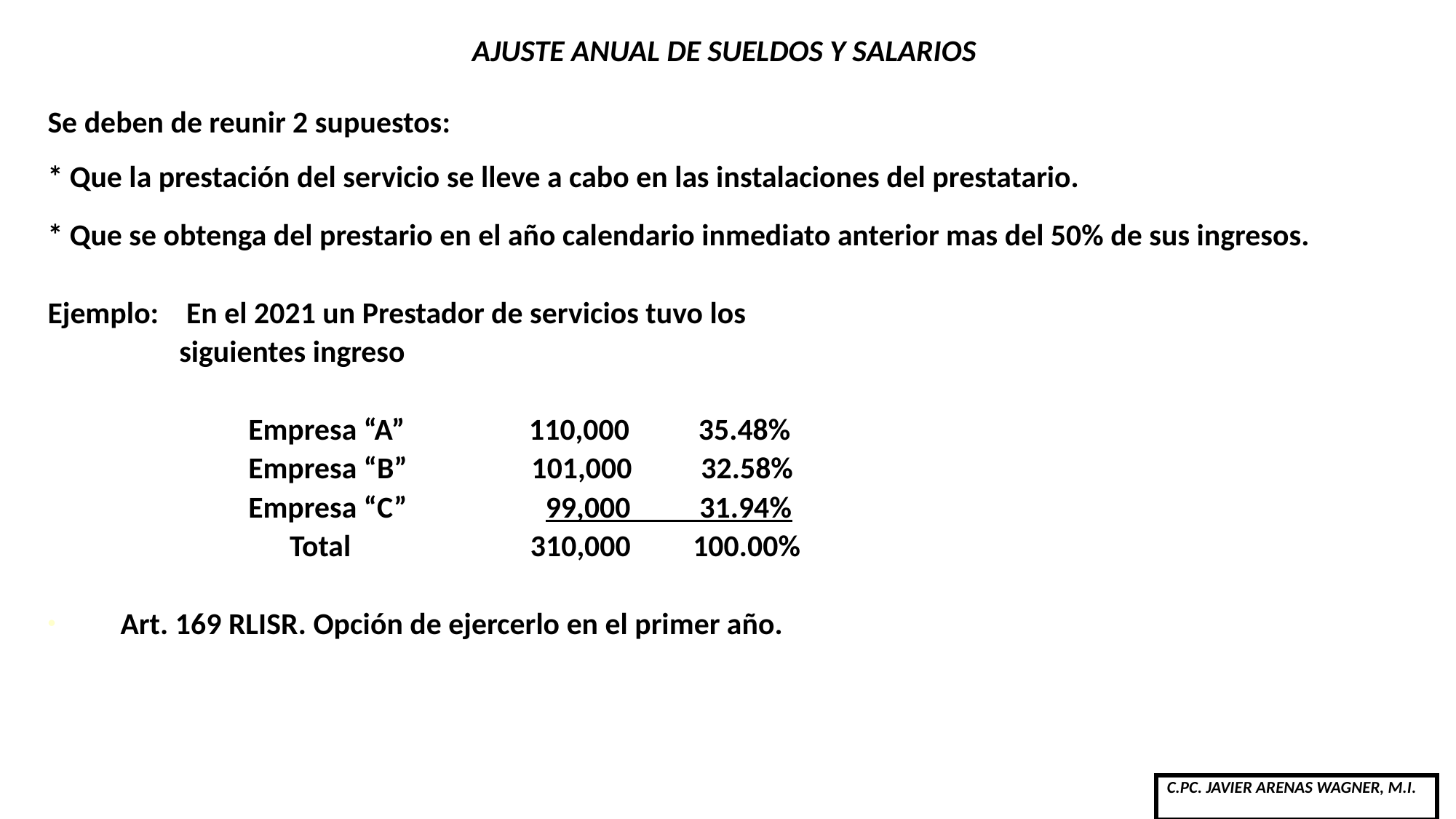

# AJUSTE ANUAL DE SUELDOS Y SALARIOS
Se deben de reunir 2 supuestos:

* Que la prestación del servicio se lleve a cabo en las instalaciones del prestatario.

* Que se obtenga del prestario en el año calendario inmediato anterior mas del 50% de sus ingresos.

Ejemplo:    En el 2021 un Prestador de servicios tuvo los
                   siguientes ingreso

                             Empresa “A”                  110,000          35.48%
                             Empresa “B”                  101,000          32.58%
                             Empresa “C”                    99,000          31.94%
                                   Total                          310,000         100.00%

Art. 169 RLISR. Opción de ejercerlo en el primer año.

| C.PC. JAVIER ARENAS WAGNER, M.I. |
| --- |